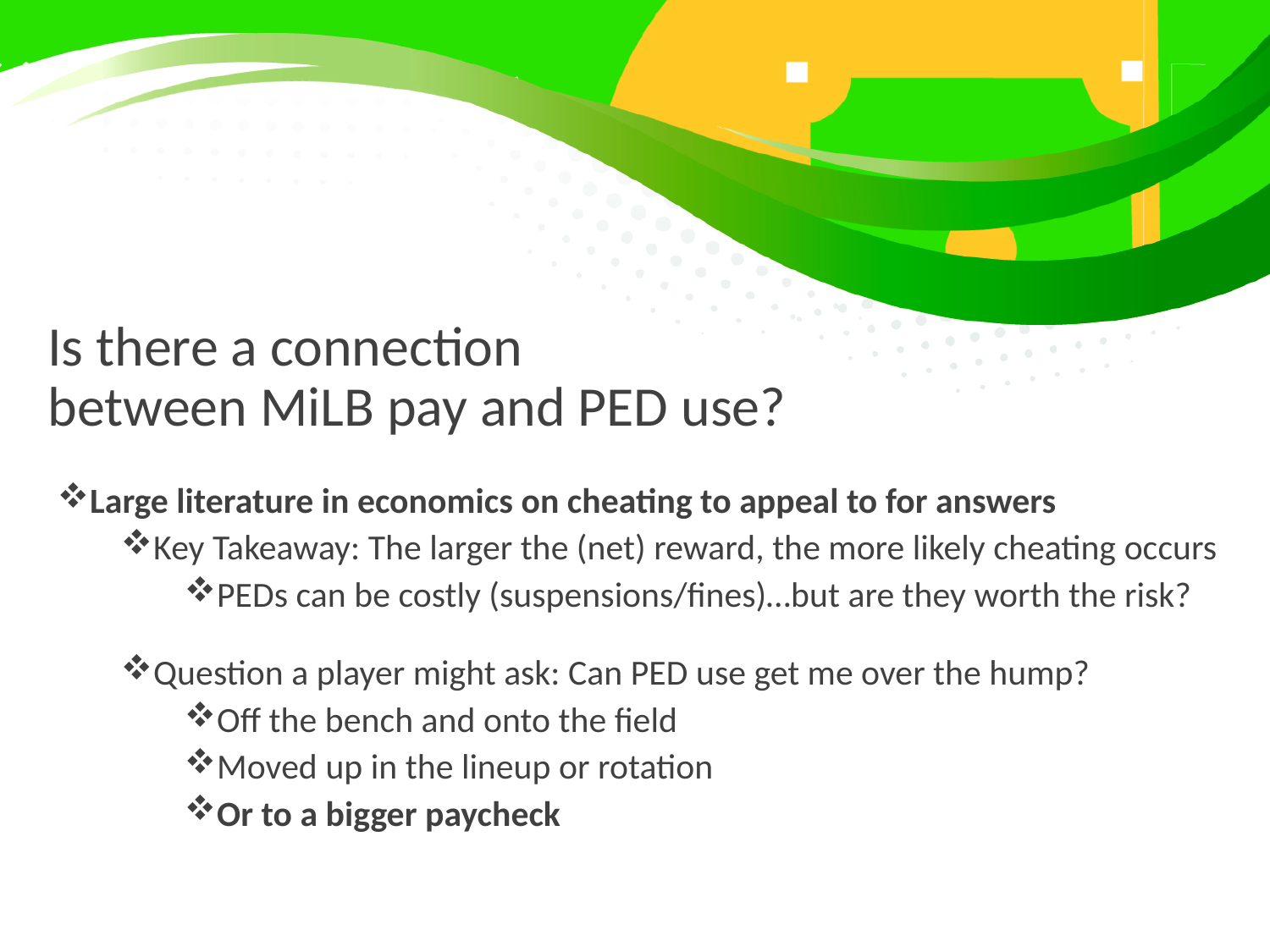

# Is there a connection between MiLB pay and PED use?
Large literature in economics on cheating to appeal to for answers
Key Takeaway: The larger the (net) reward, the more likely cheating occurs
PEDs can be costly (suspensions/fines)…but are they worth the risk?

Question a player might ask: Can PED use get me over the hump?
Off the bench and onto the field
Moved up in the lineup or rotation
Or to a bigger paycheck